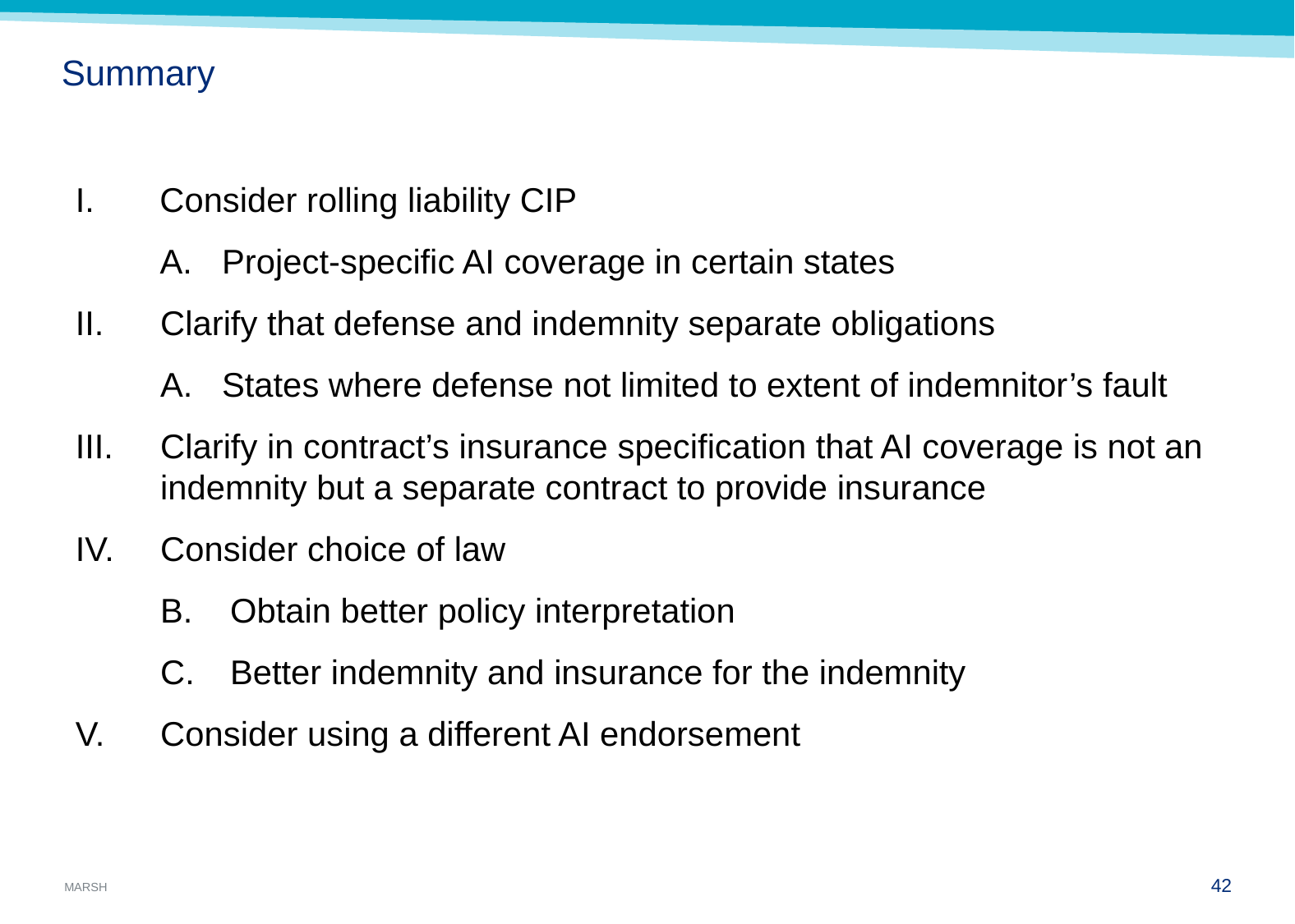

# Summary
Consider rolling liability CIP
Project-specific AI coverage in certain states
Clarify that defense and indemnity separate obligations
States where defense not limited to extent of indemnitor’s fault
III.	Clarify in contract’s insurance specification that AI coverage is not an indemnity but a separate contract to provide insurance
IV.	Consider choice of law
Obtain better policy interpretation
Better indemnity and insurance for the indemnity
V.	Consider using a different AI endorsement

42